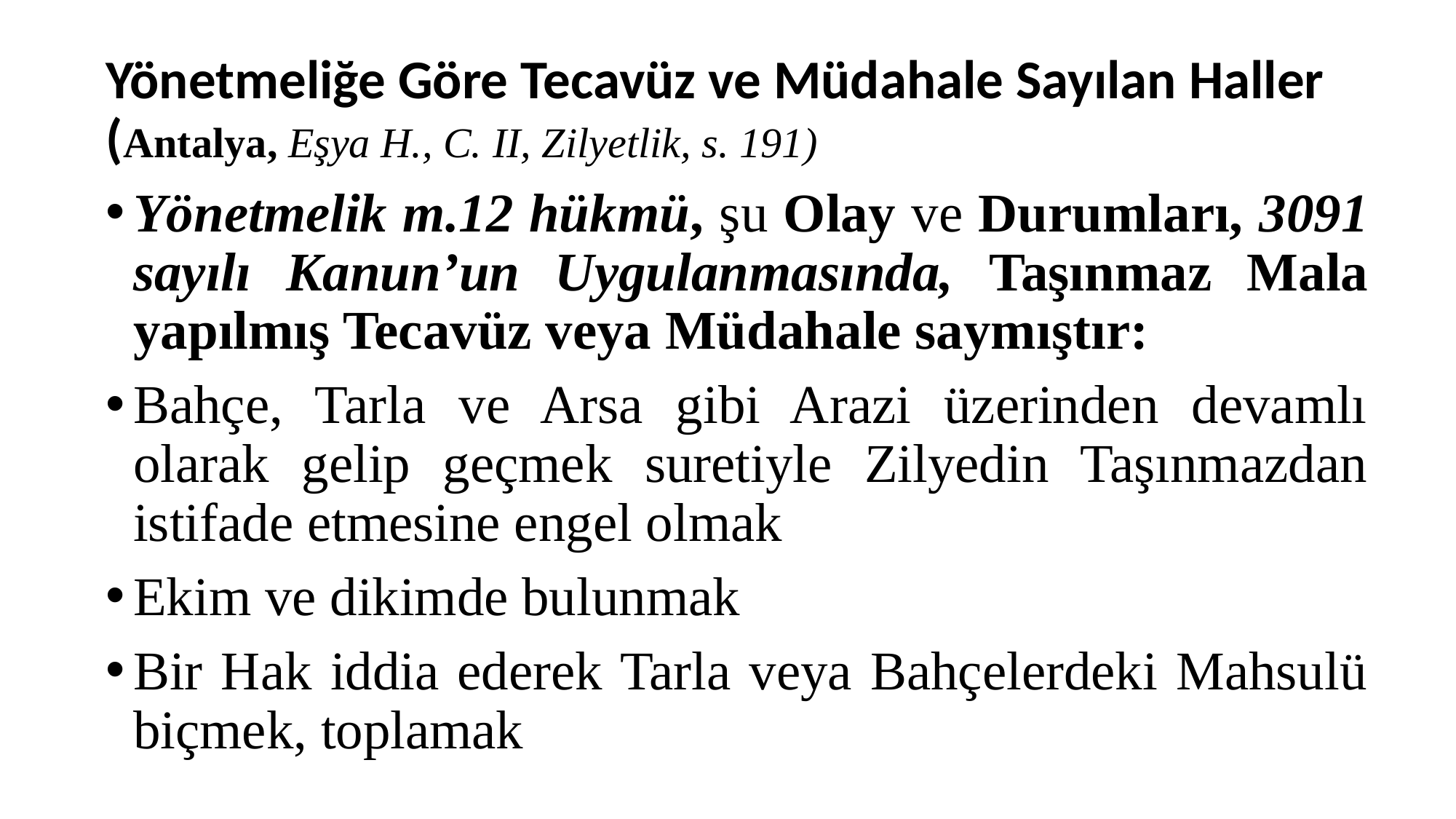

# Yönetmeliğe Göre Tecavüz ve Müdahale Sayılan Haller (Antalya, Eşya H., C. II, Zilyetlik, s. 191)
Yönetmelik m.12 hükmü, şu Olay ve Durumları, 3091 sayılı Kanun’un Uygulanmasında, Taşınmaz Mala yapılmış Tecavüz veya Müdahale saymıştır:
Bahçe, Tarla ve Arsa gibi Arazi üzerinden devamlı olarak gelip geçmek suretiyle Zilyedin Taşınmazdan istifade etmesine engel olmak
Ekim ve dikimde bulunmak
Bir Hak iddia ederek Tarla veya Bahçelerdeki Mahsulü biçmek, toplamak